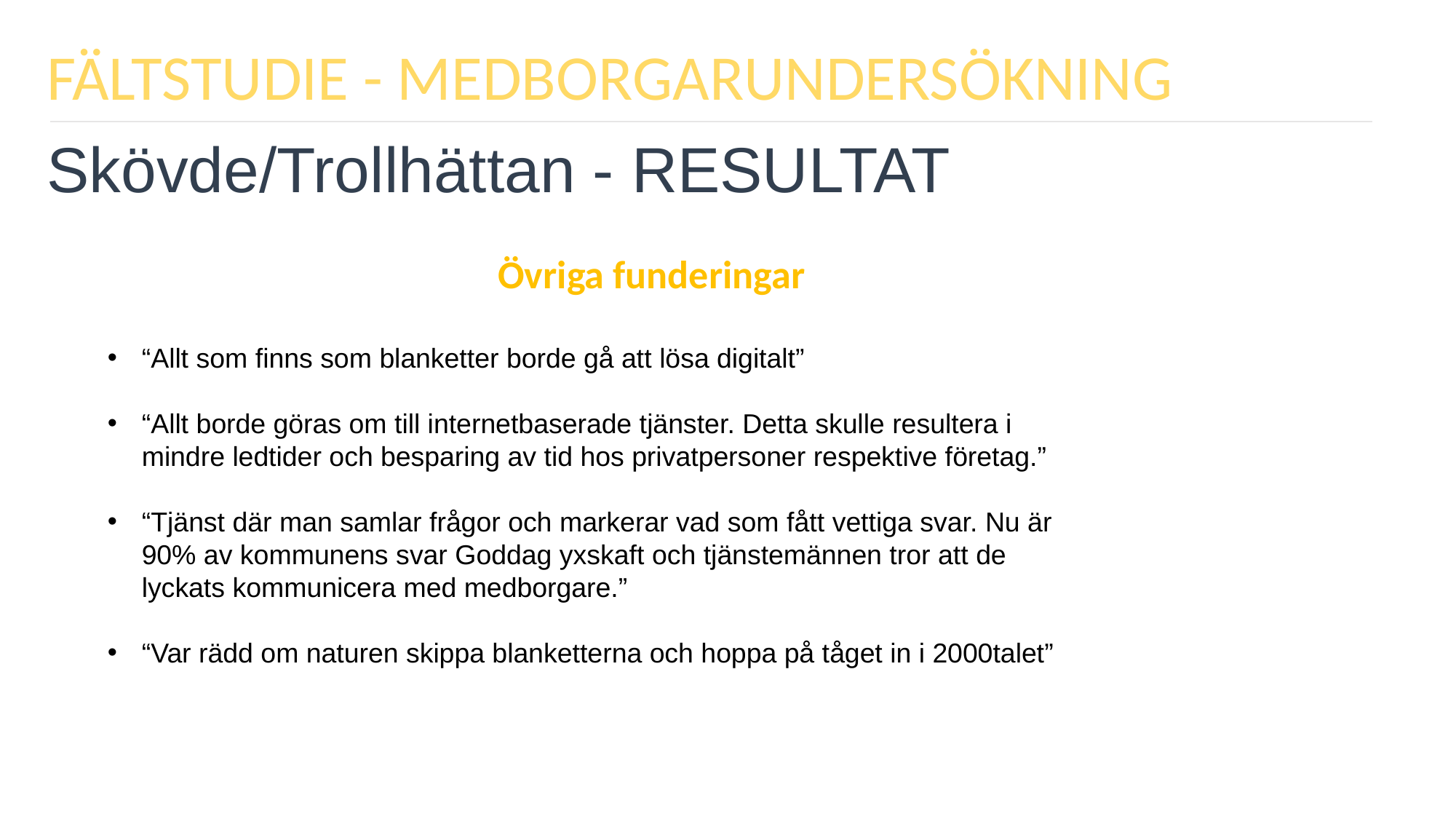

FÄLTSTUDIE - MEDBORGARUNDERSÖKNING

Skövde/Trollhättan - RESULTAT
Övriga funderingar
“Allt som finns som blanketter borde gå att lösa digitalt”
“Allt borde göras om till internetbaserade tjänster. Detta skulle resultera i mindre ledtider och besparing av tid hos privatpersoner respektive företag.”
“Tjänst där man samlar frågor och markerar vad som fått vettiga svar. Nu är 90% av kommunens svar Goddag yxskaft och tjänstemännen tror att de lyckats kommunicera med medborgare.”
“Var rädd om naturen skippa blanketterna och hoppa på tåget in i 2000talet”